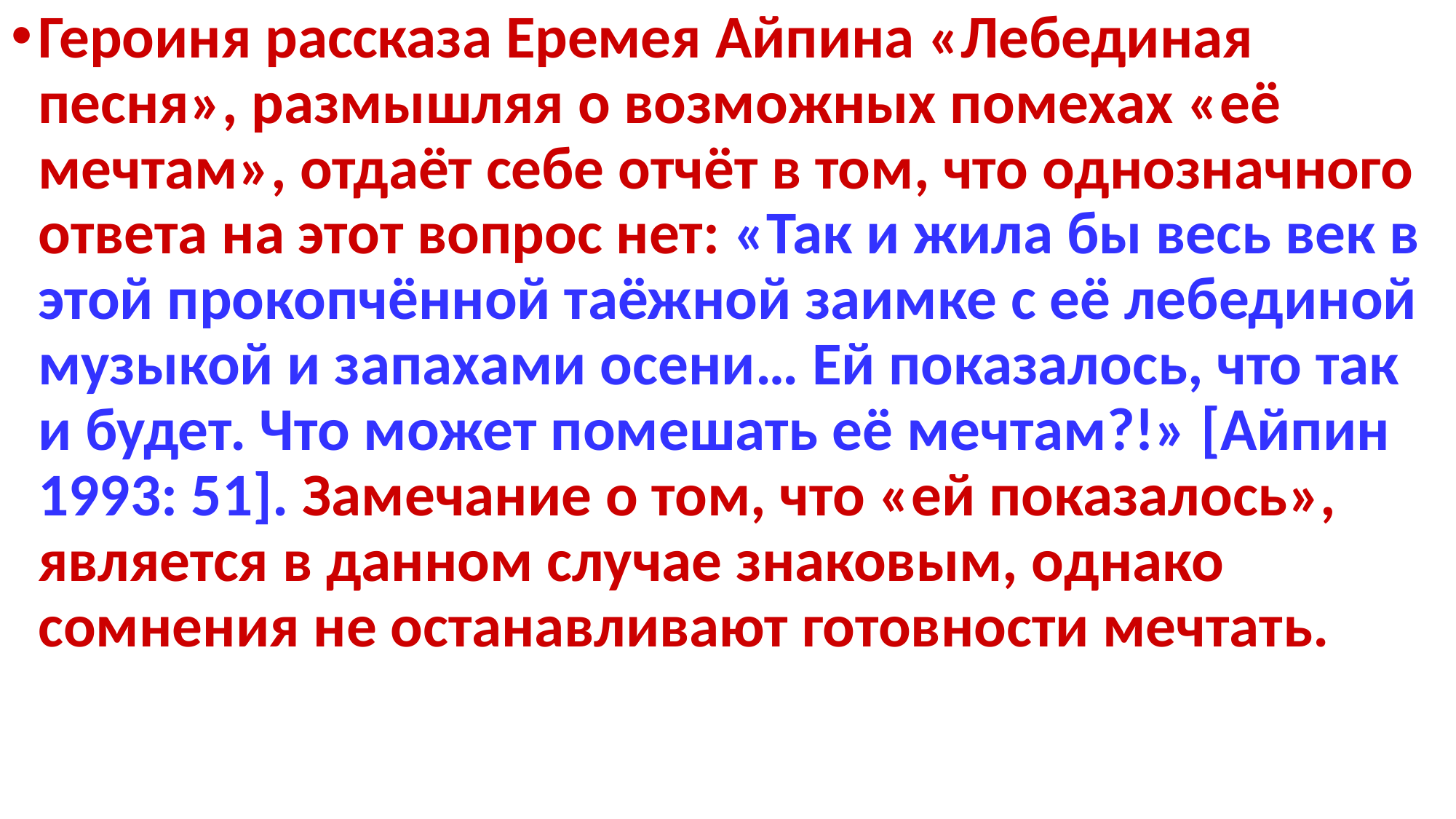

Героиня рассказа Еремея Айпина «Лебединая песня», размышляя о возможных помехах «её мечтам», отдаёт себе отчёт в том, что однозначного ответа на этот вопрос нет: «Так и жила бы весь век в этой прокопчённой таёжной заимке с её лебединой музыкой и запахами осени… Ей показалось, что так и будет. Что может помешать её мечтам?!» [Айпин 1993: 51]. Замечание о том, что «ей показалось», является в данном случае знаковым, однако сомнения не останавливают готовности мечтать.